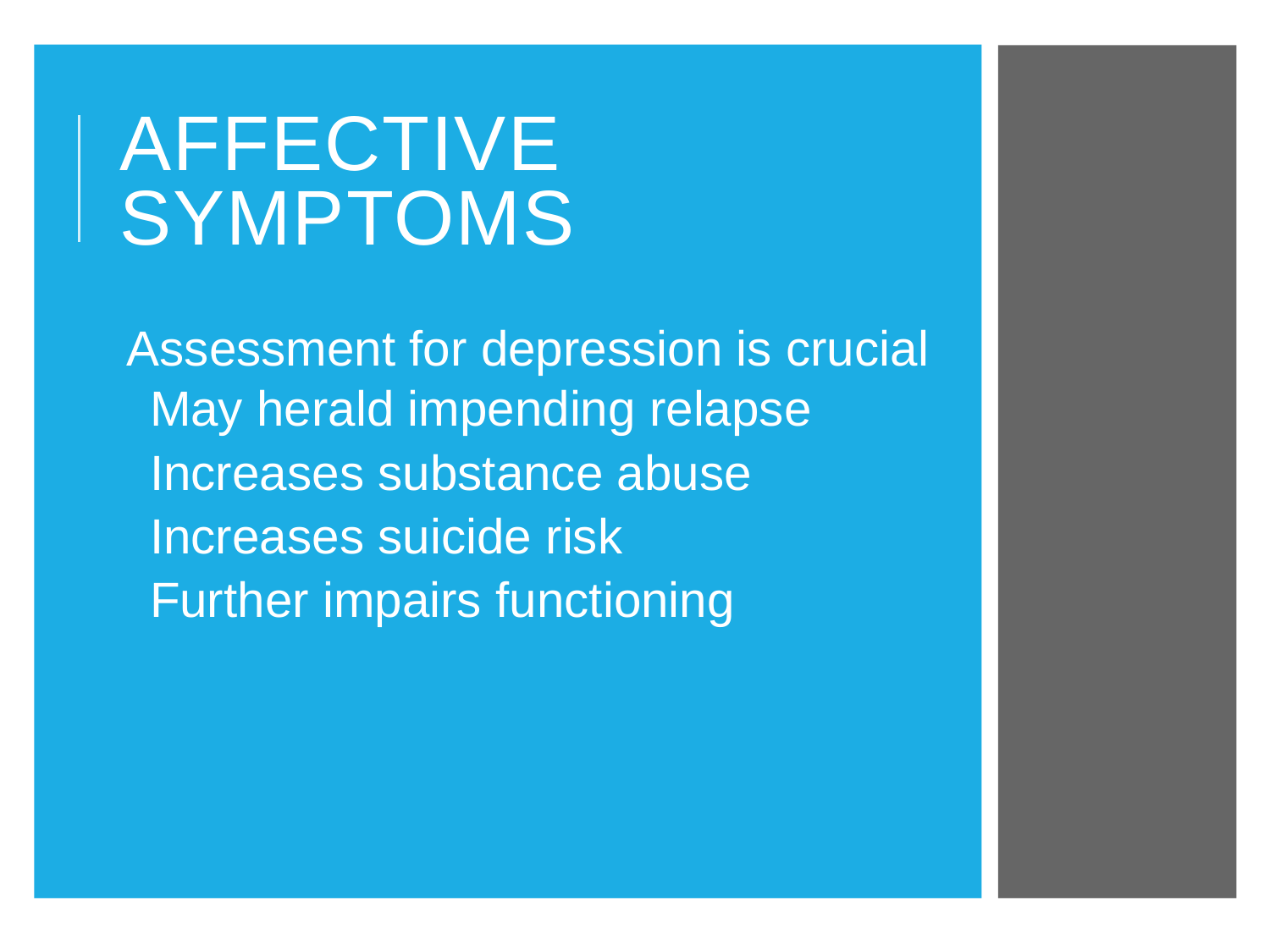

# Affective Symptoms
Assessment for depression is crucial
May herald impending relapse
Increases substance abuse
Increases suicide risk
Further impairs functioning